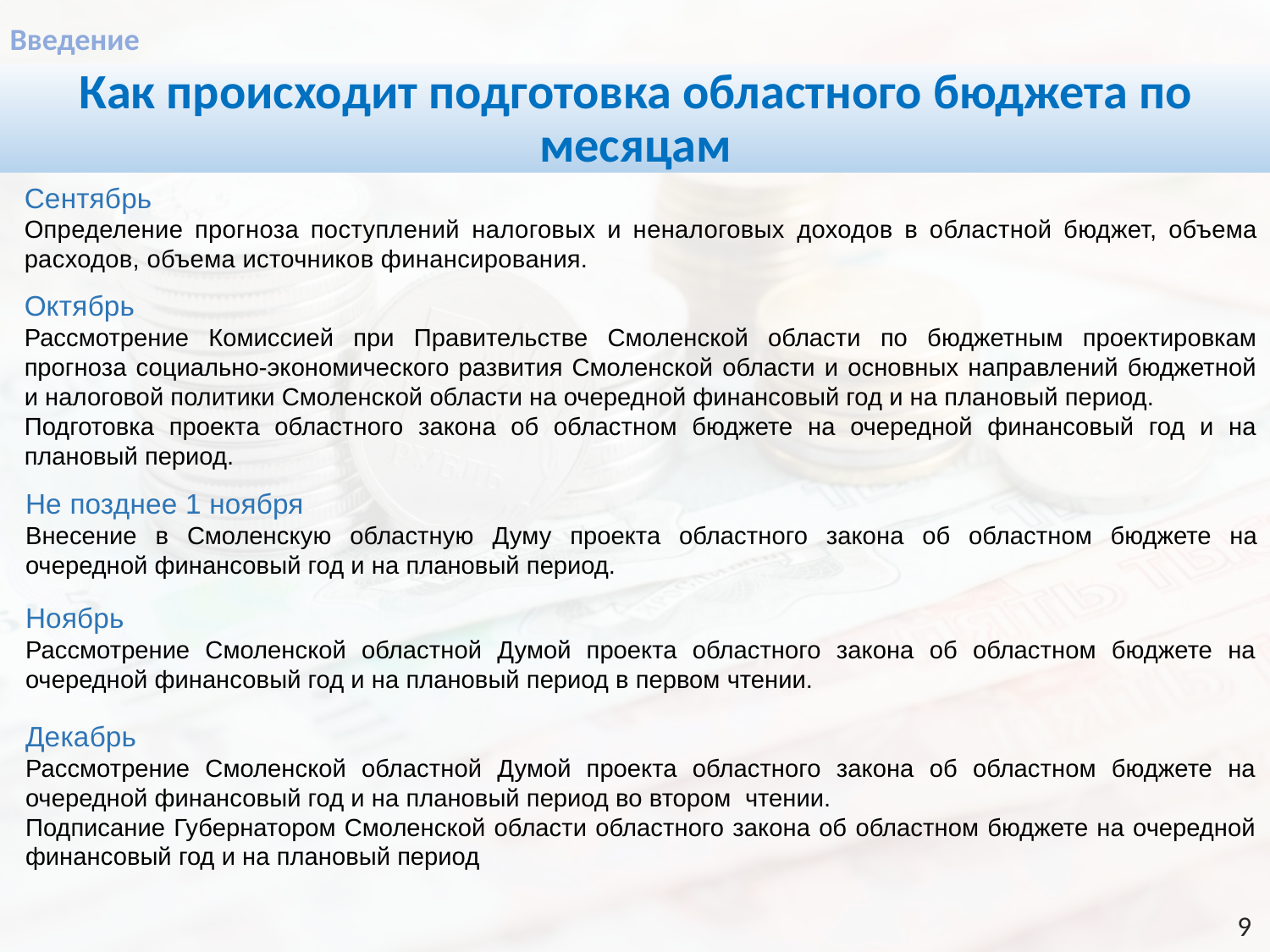

Введение
Как происходит подготовка областного бюджета по месяцам
Сентябрь
Определение прогноза поступлений налоговых и неналоговых доходов в областной бюджет, объема расходов, объема источников финансирования.
Октябрь
Рассмотрение Комиссией при Правительстве Смоленской области по бюджетным проектировкам прогноза социально-экономического развития Смоленской области и основных направлений бюджетной и налоговой политики Смоленской области на очередной финансовый год и на плановый период.
Подготовка проекта областного закона об областном бюджете на очередной финансовый год и на плановый период.
Не позднее 1 ноября
Внесение в Смоленскую областную Думу проекта областного закона об областном бюджете на очередной финансовый год и на плановый период.
Ноябрь
Рассмотрение Смоленской областной Думой проекта областного закона об областном бюджете на очередной финансовый год и на плановый период в первом чтении.
Декабрь
Рассмотрение Смоленской областной Думой проекта областного закона об областном бюджете на очередной финансовый год и на плановый период во втором  чтении.
Подписание Губернатором Смоленской области областного закона об областном бюджете на очередной финансовый год и на плановый период

9